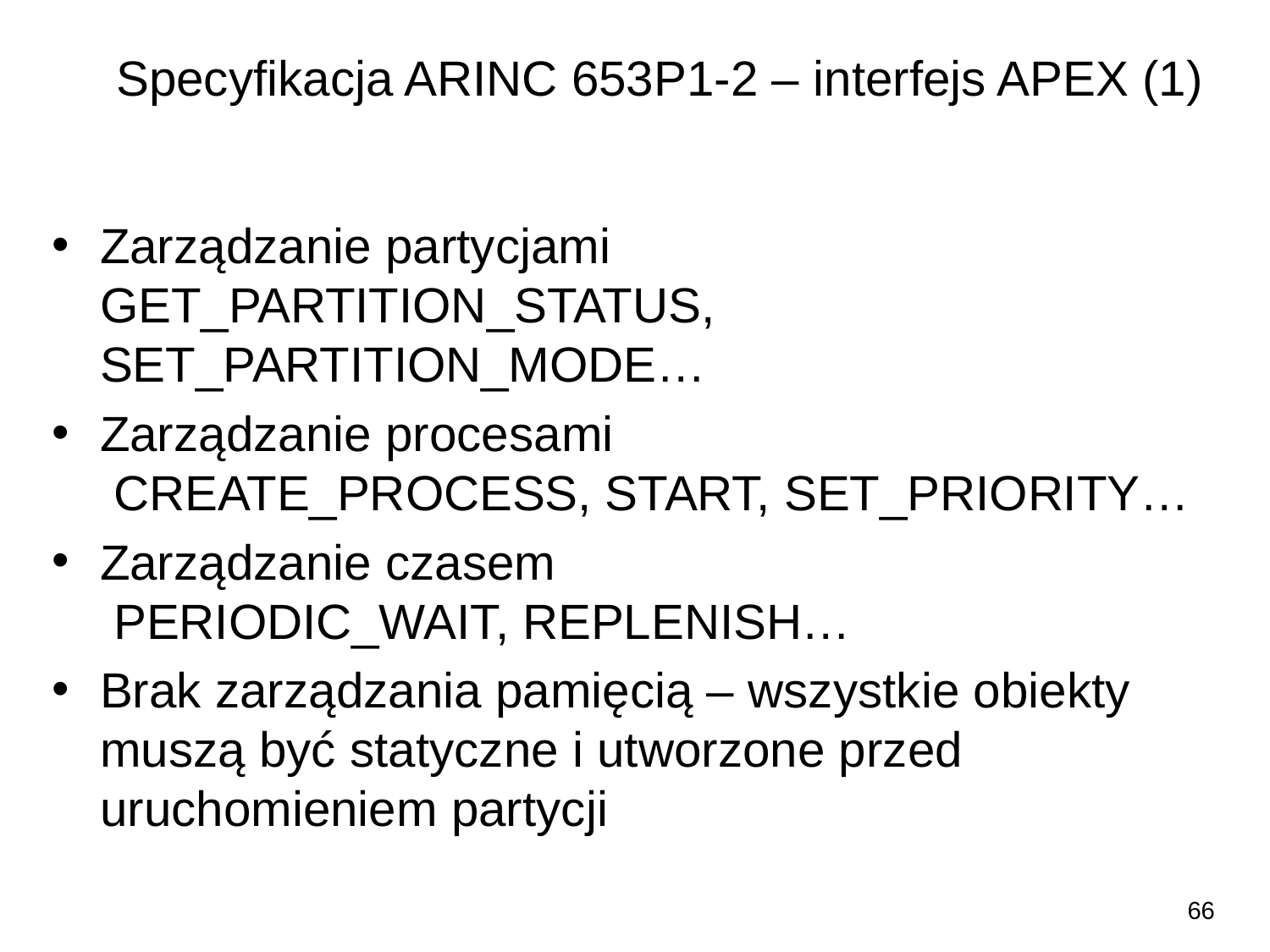

# Specyfikacja ARINC 653P1-2 – interfejs APEX (1)
Zarządzanie partycjami
GET_PARTITION_STATUS, SET_PARTITION_MODE…
Zarządzanie procesami
 CREATE_PROCESS, START, SET_PRIORITY…
Zarządzanie czasem
 PERIODIC_WAIT, REPLENISH…
Brak zarządzania pamięcią – wszystkie obiekty muszą być statyczne i utworzone przed uruchomieniem partycji
66